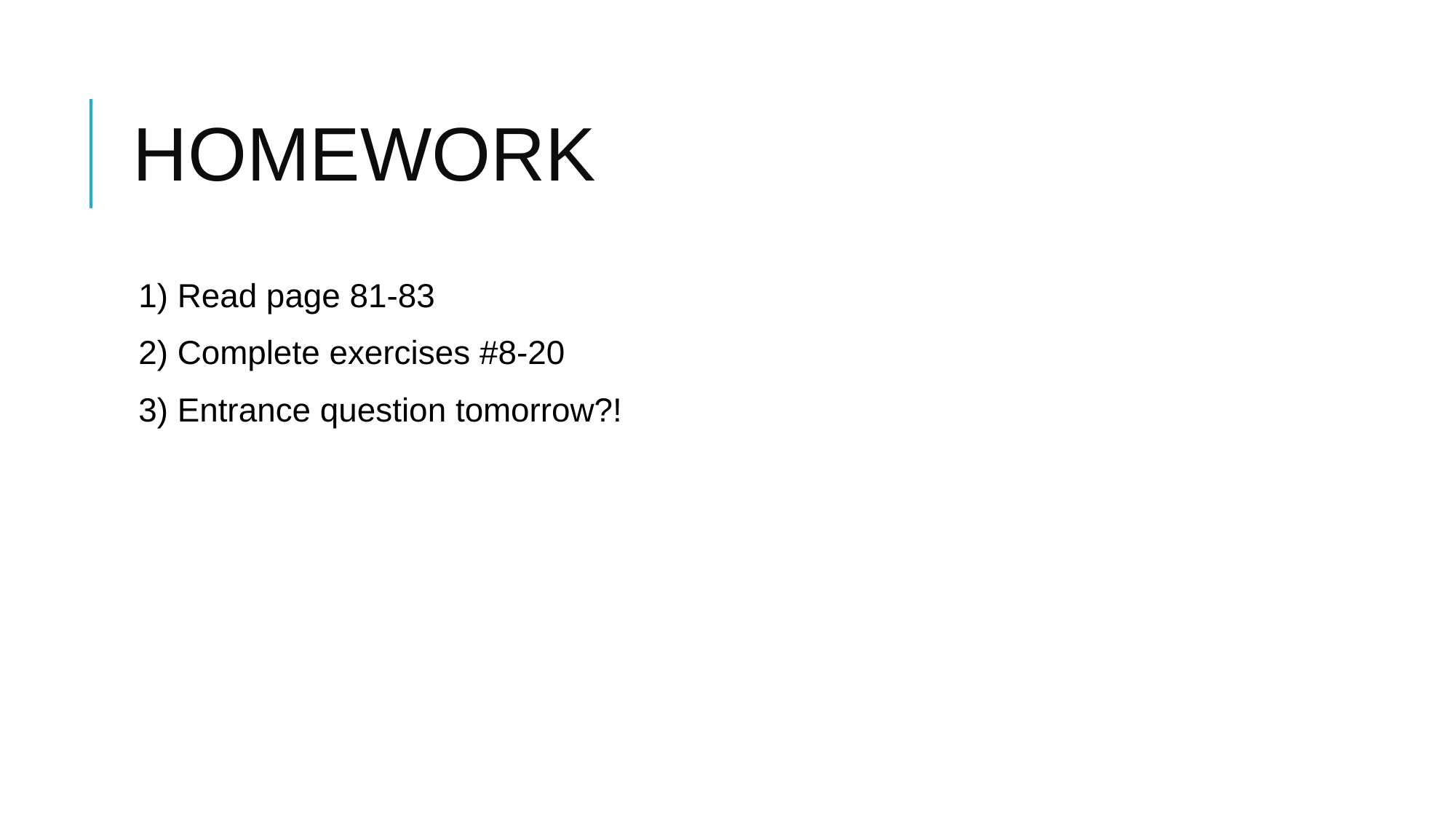

# HOMEWORK
1) Read page 81-83
2) Complete exercises #8-20
3) Entrance question tomorrow?!